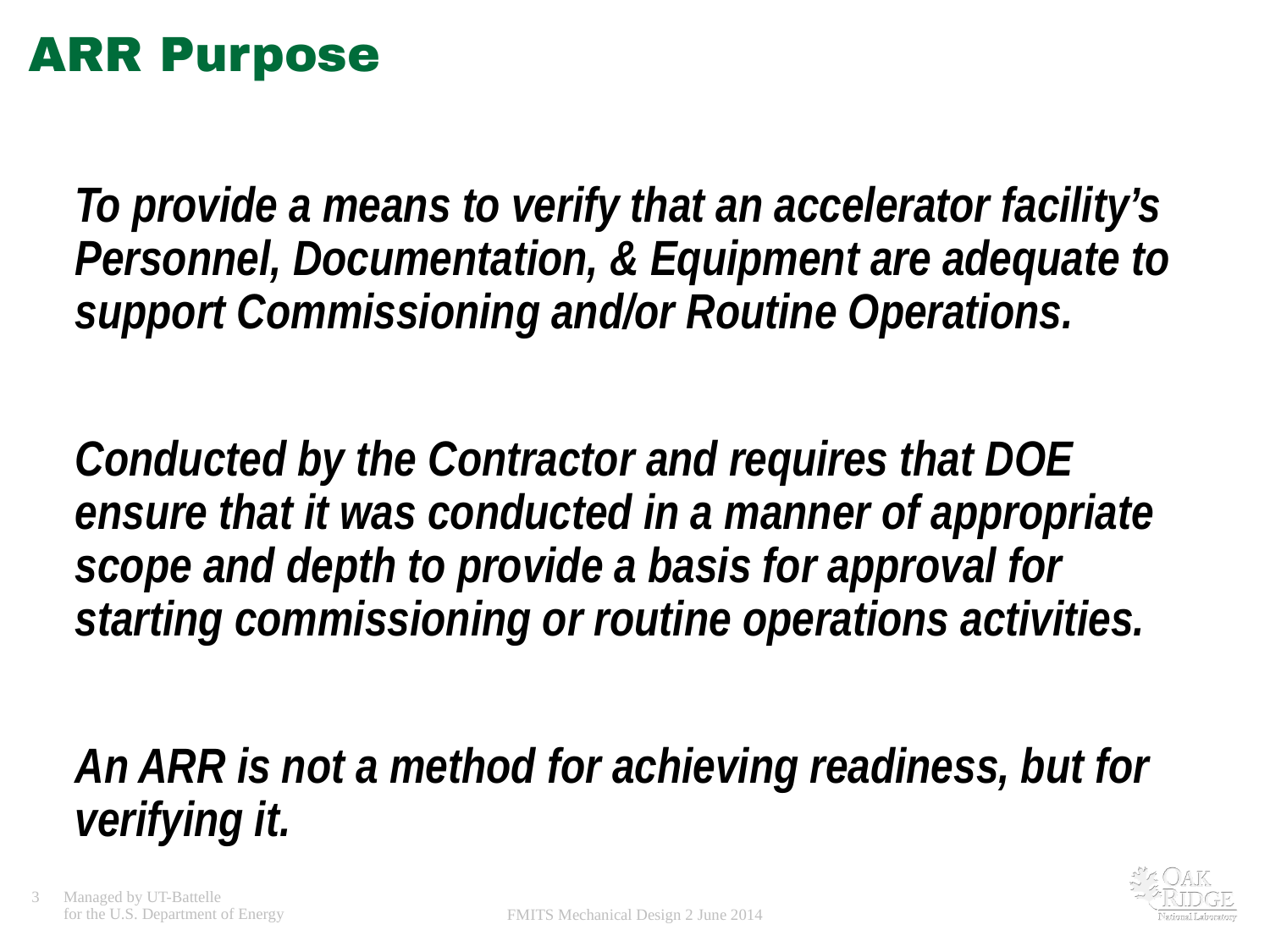

# ARR Purpose
To provide a means to verify that an accelerator facility’s Personnel, Documentation, & Equipment are adequate to support Commissioning and/or Routine Operations.

Conducted by the Contractor and requires that DOE ensure that it was conducted in a manner of appropriate scope and depth to provide a basis for approval for starting commissioning or routine operations activities.

An ARR is not a method for achieving readiness, but for verifying it.